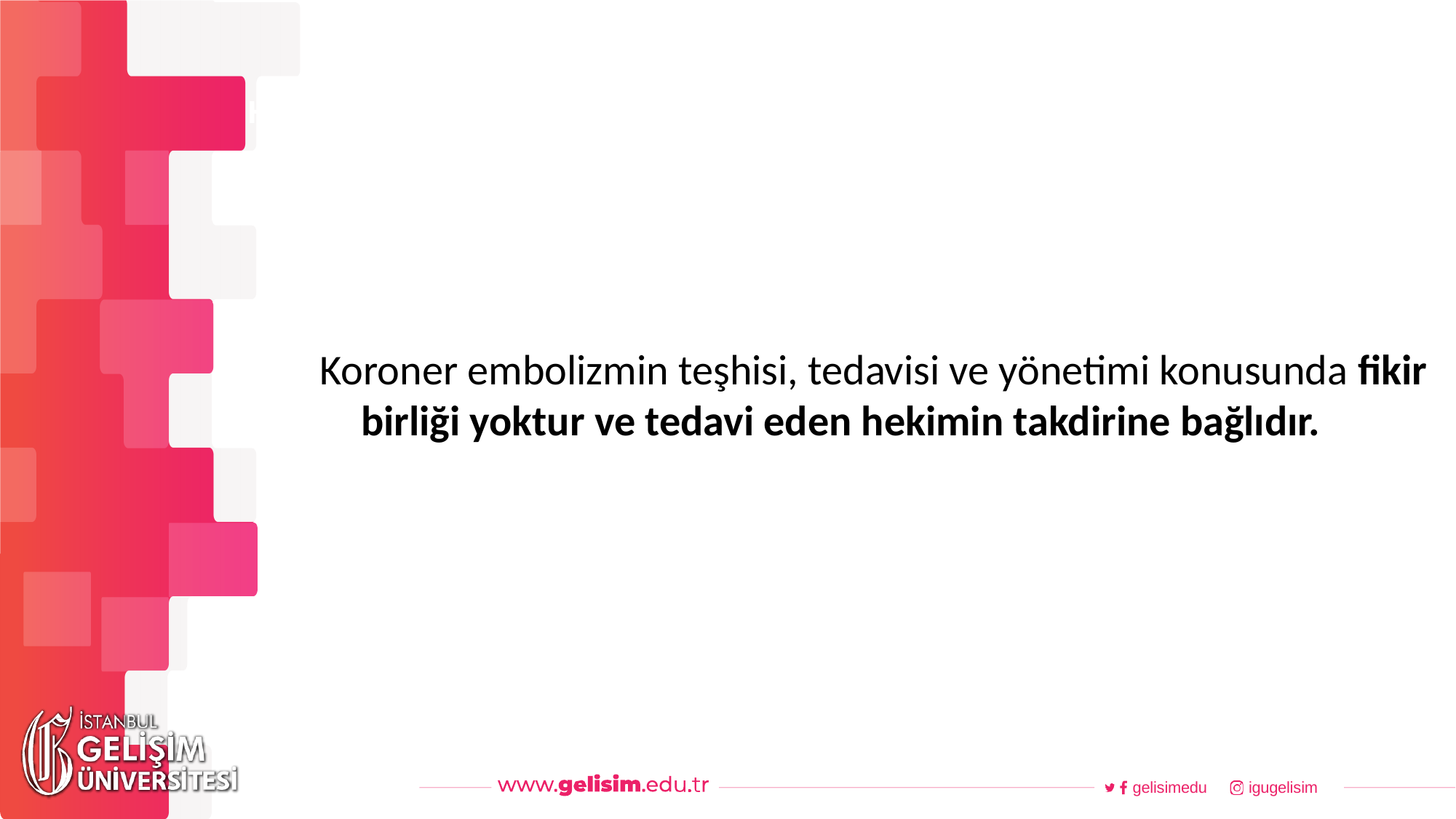

#
Haftalık Akış
Koroner embolizmin teşhisi, tedavisi ve yönetimi konusunda fikir birliği yoktur ve tedavi eden hekimin takdirine bağlıdır.

gelisimedu
igugelisim